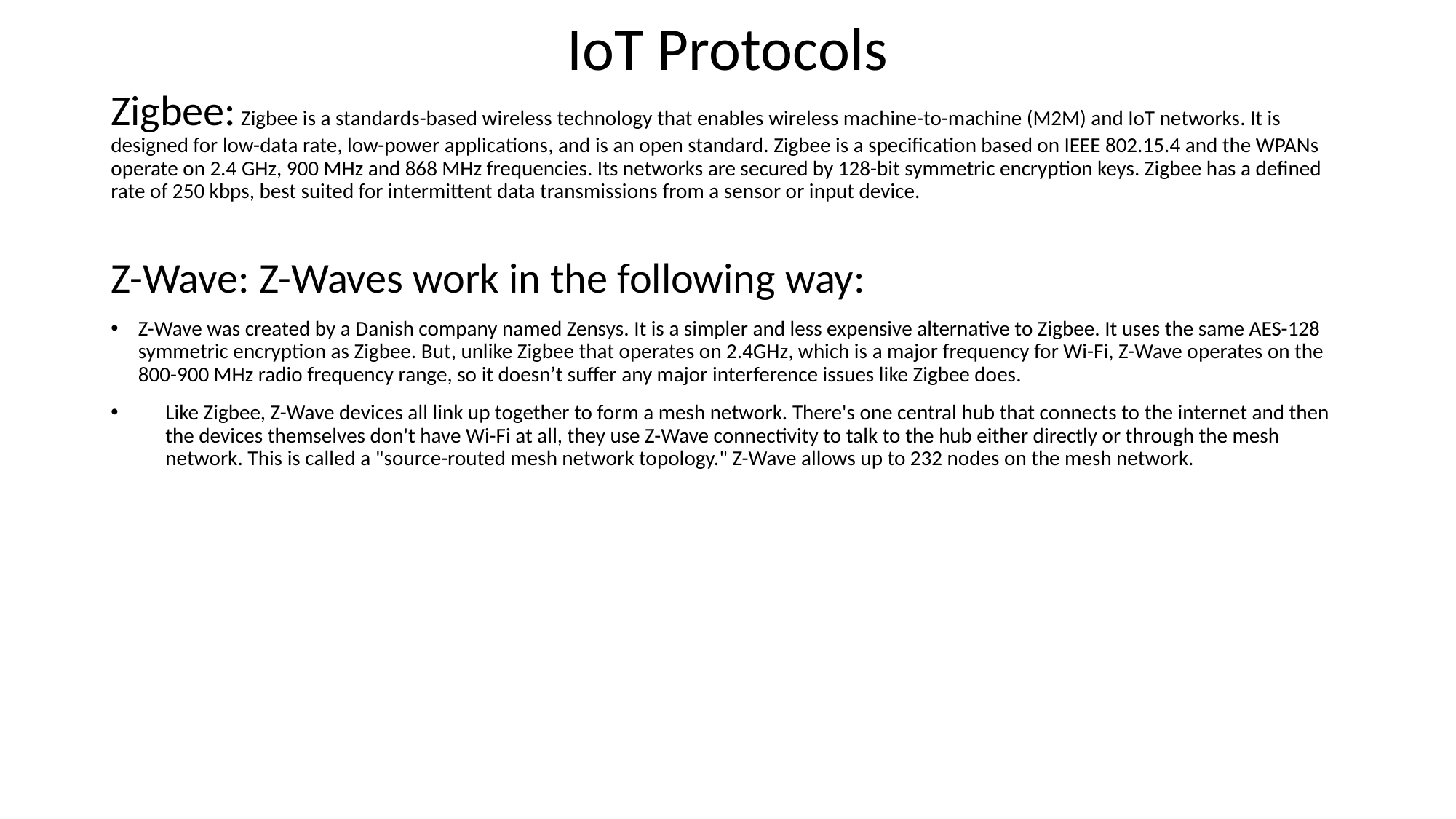

# IoT Protocols
Zigbee: Zigbee is a standards-based wireless technology that enables wireless machine-to-machine (M2M) and IoT networks. It is designed for low-data rate, low-power applications, and is an open standard. Zigbee is a specification based on IEEE 802.15.4 and the WPANs operate on 2.4 GHz, 900 MHz and 868 MHz frequencies. Its networks are secured by 128-bit symmetric encryption keys. Zigbee has a defined rate of 250 kbps, best suited for intermittent data transmissions from a sensor or input device.

Z-Wave: Z-Waves work in the following way:
Z-Wave was created by a Danish company named Zensys. It is a simpler and less expensive alternative to Zigbee. It uses the same AES-128 symmetric encryption as Zigbee. But, unlike Zigbee that operates on 2.4GHz, which is a major frequency for Wi-Fi, Z-Wave operates on the 800-900 MHz radio frequency range, so it doesn’t suffer any major interference issues like Zigbee does.
Like Zigbee, Z-Wave devices all link up together to form a mesh network. There's one central hub that connects to the internet and then the devices themselves don't have Wi-Fi at all, they use Z-Wave connectivity to talk to the hub either directly or through the mesh network. This is called a "source-routed mesh network topology." Z-Wave allows up to 232 nodes on the mesh network.